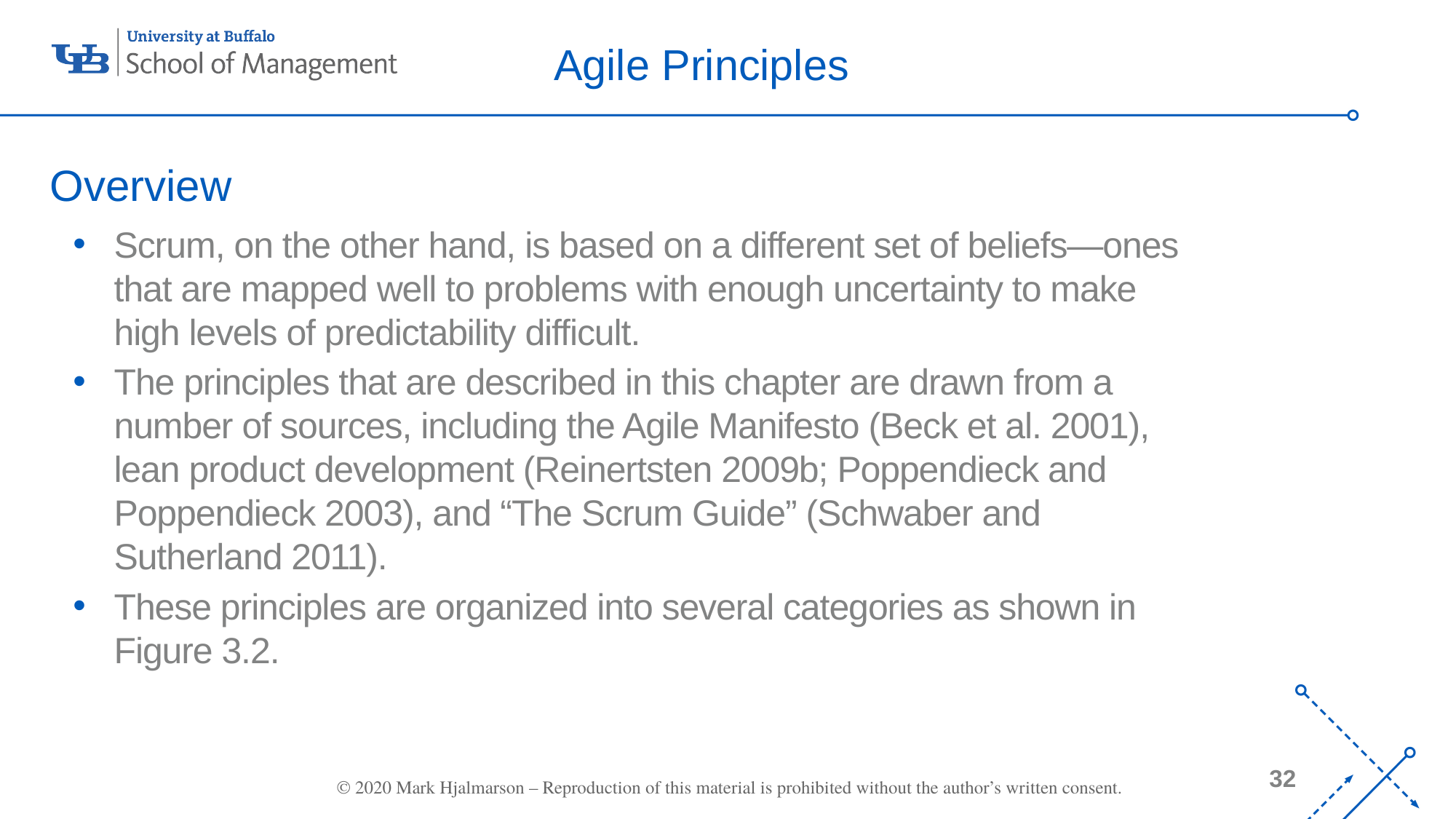

# Agile Principles
Overview
Scrum, on the other hand, is based on a different set of beliefs—ones that are mapped well to problems with enough uncertainty to make high levels of predictability difficult.
The principles that are described in this chapter are drawn from a number of sources, including the Agile Manifesto (Beck et al. 2001), lean product development (Reinertsten 2009b; Poppendieck and Poppendieck 2003), and “The Scrum Guide” (Schwaber and Sutherland 2011).
These principles are organized into several categories as shown in Figure 3.2.